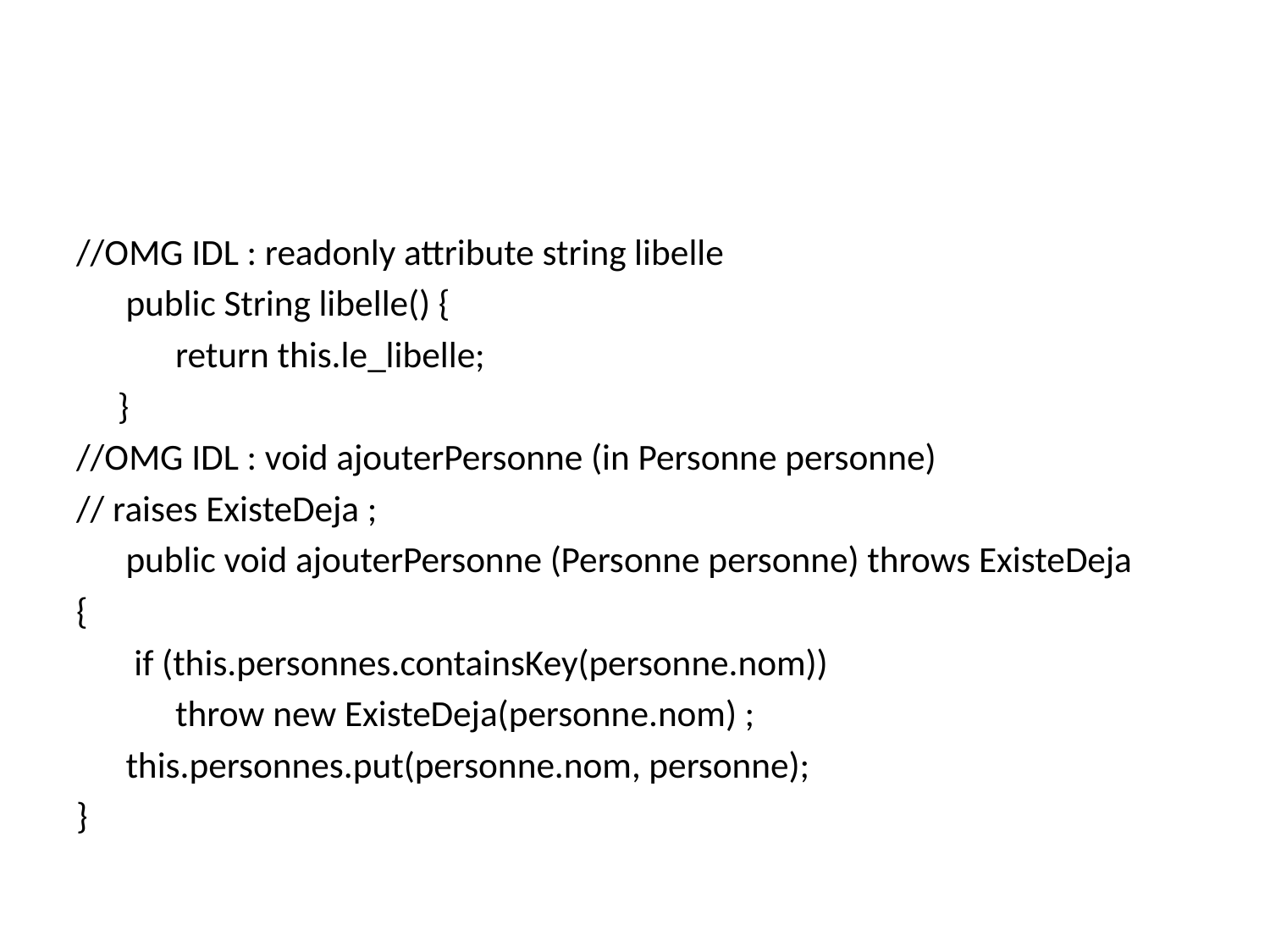

#
//OMG IDL : readonly attribute string libelle
      public String libelle() {
            return this.le_libelle;
     }
//OMG IDL : void ajouterPersonne (in Personne personne)
// raises ExisteDeja ;
      public void ajouterPersonne (Personne personne) throws ExisteDeja
{
       if (this.personnes.containsKey(personne.nom))
            throw new ExisteDeja(personne.nom) ;
      this.personnes.put(personne.nom, personne);
}